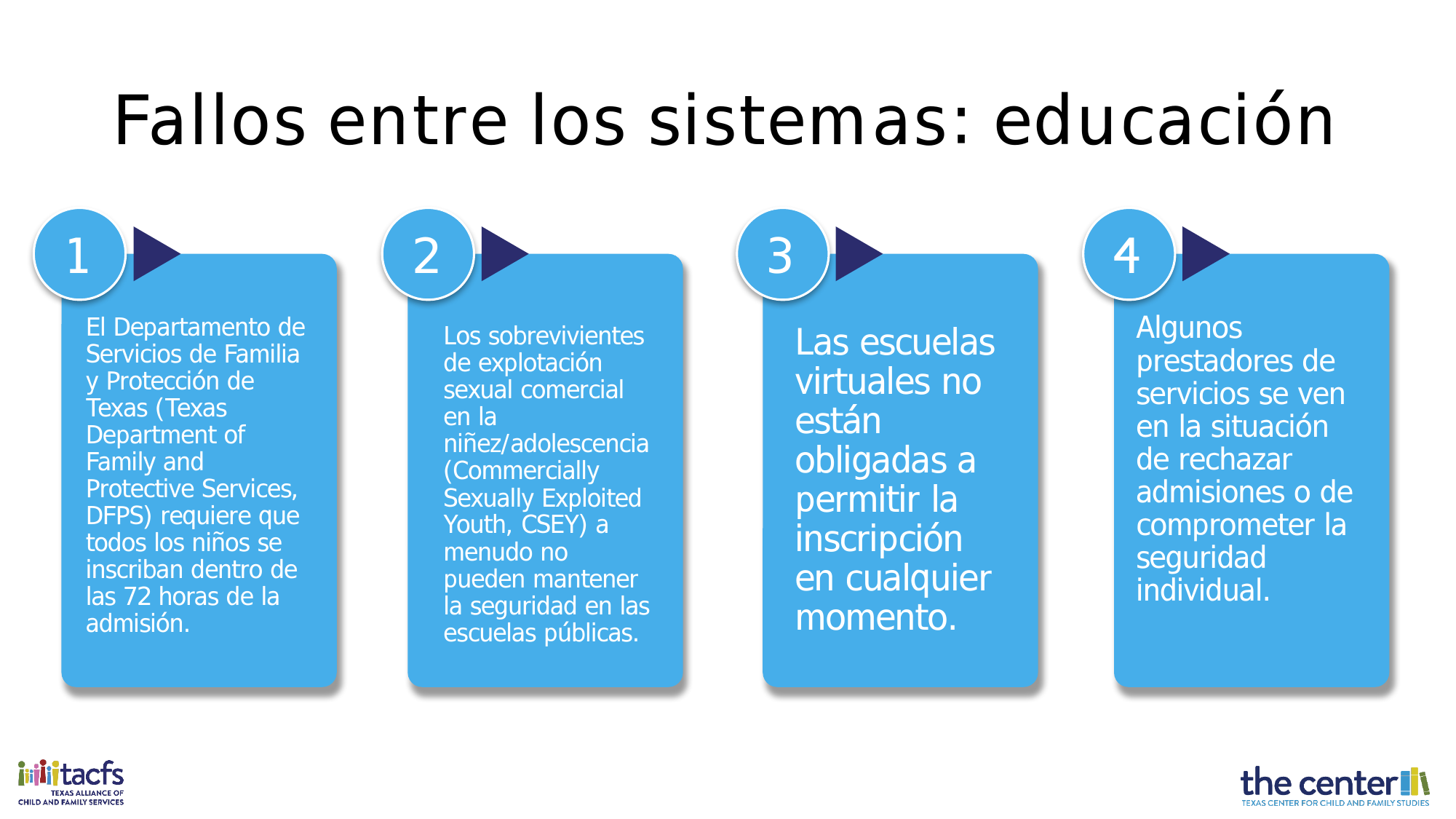

# Fallos entre los sistemas: educación
Algunos prestadores de servicios se ven en la situación de rechazar admisiones o de comprometer la seguridad individual.
El Departamento de Servicios de Familia y Protección de Texas (Texas Department of Family and Protective Services, DFPS) requiere que todos los niños se inscriban dentro de las 72 horas de la admisión.
Los sobrevivientes de explotación sexual comercial en la niñez/adolescencia (Commercially Sexually Exploited Youth, CSEY) a menudo no pueden mantener la seguridad en las escuelas públicas.
Las escuelas virtuales no están obligadas a permitir la inscripción en cualquier momento.